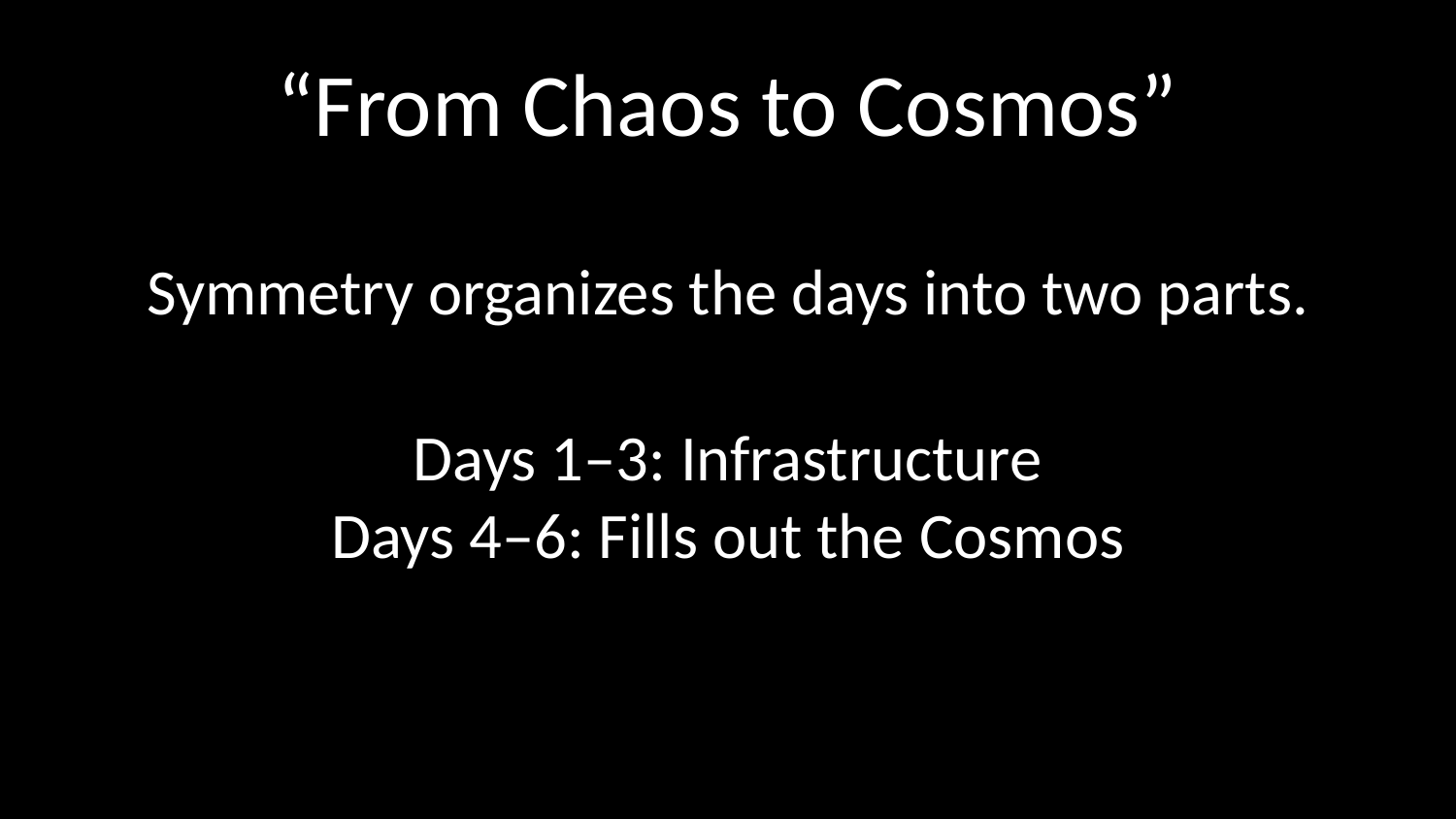

# “From Chaos to Cosmos”
Symmetry organizes the days into two parts.
Days 1–3: Infrastructure
Days 4–6: Fills out the Cosmos